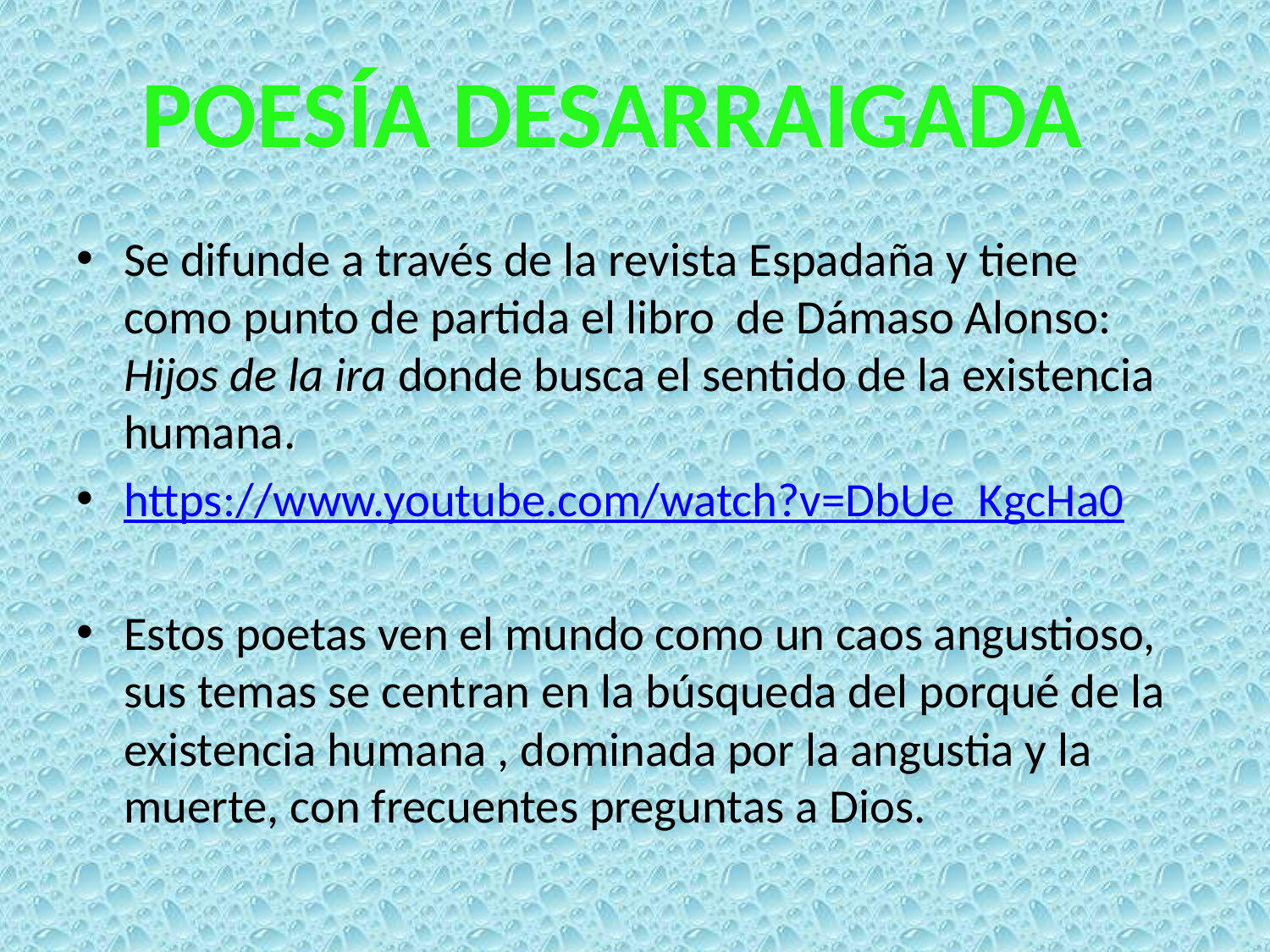

POESÍA DESARRAIGADA
Se difunde a través de la revista Espadaña y tiene como punto de partida el libro  de Dámaso Alonso: Hijos de la ira donde busca el sentido de la existencia humana.
https://www.youtube.com/watch?v=DbUe_KgcHa0

Estos poetas ven el mundo como un caos angustioso, sus temas se centran en la búsqueda del porqué de la existencia humana , dominada por la angustia y la muerte, con frecuentes preguntas a Dios.